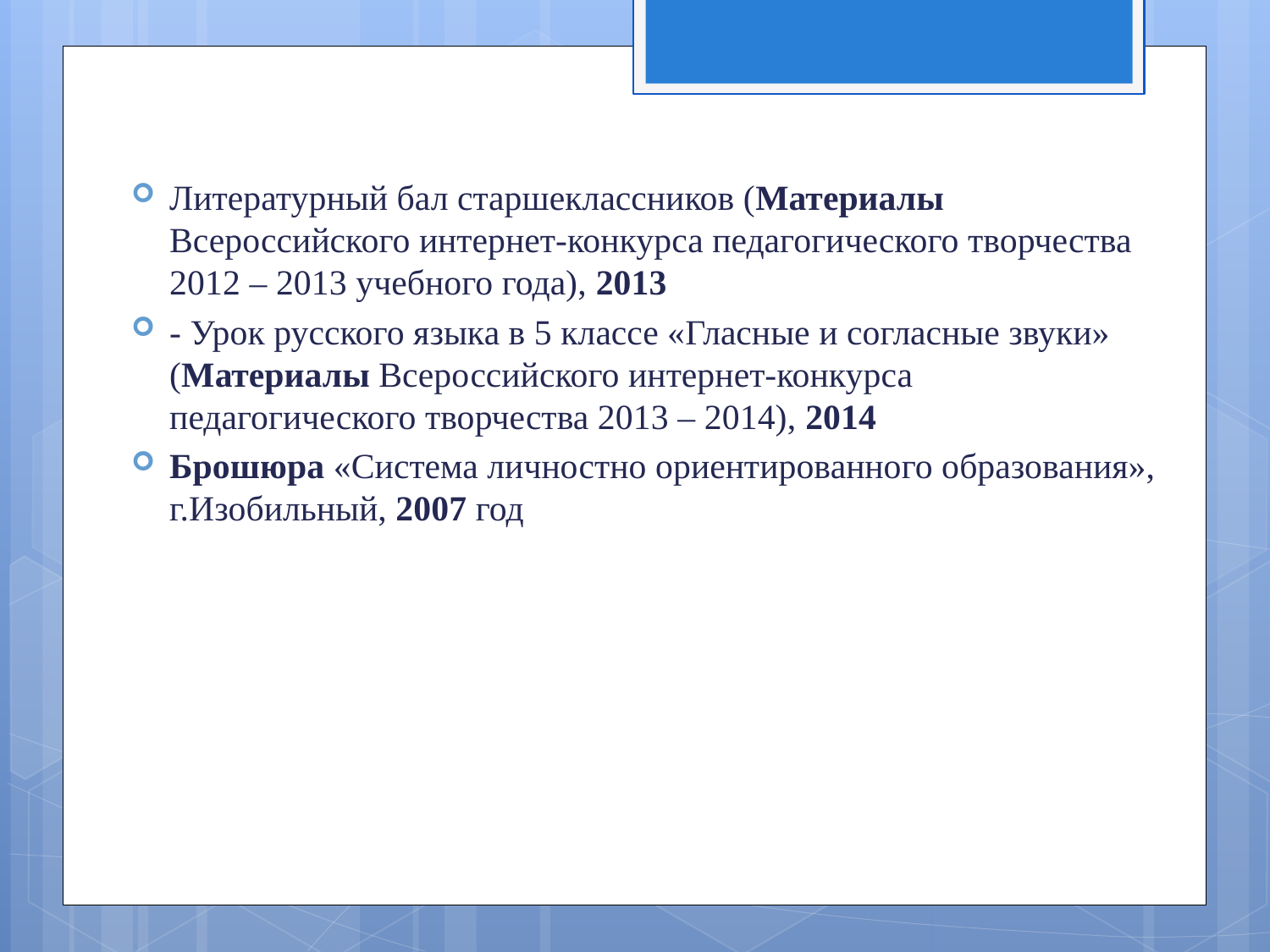

#
Литературный бал старшеклассников (Материалы Всероссийского интернет-конкурса педагогического творчества 2012 – 2013 учебного года), 2013
- Урок русского языка в 5 классе «Гласные и согласные звуки» (Материалы Всероссийского интернет-конкурса педагогического творчества 2013 – 2014), 2014
Брошюра «Система личностно ориентированного образования», г.Изобильный, 2007 год